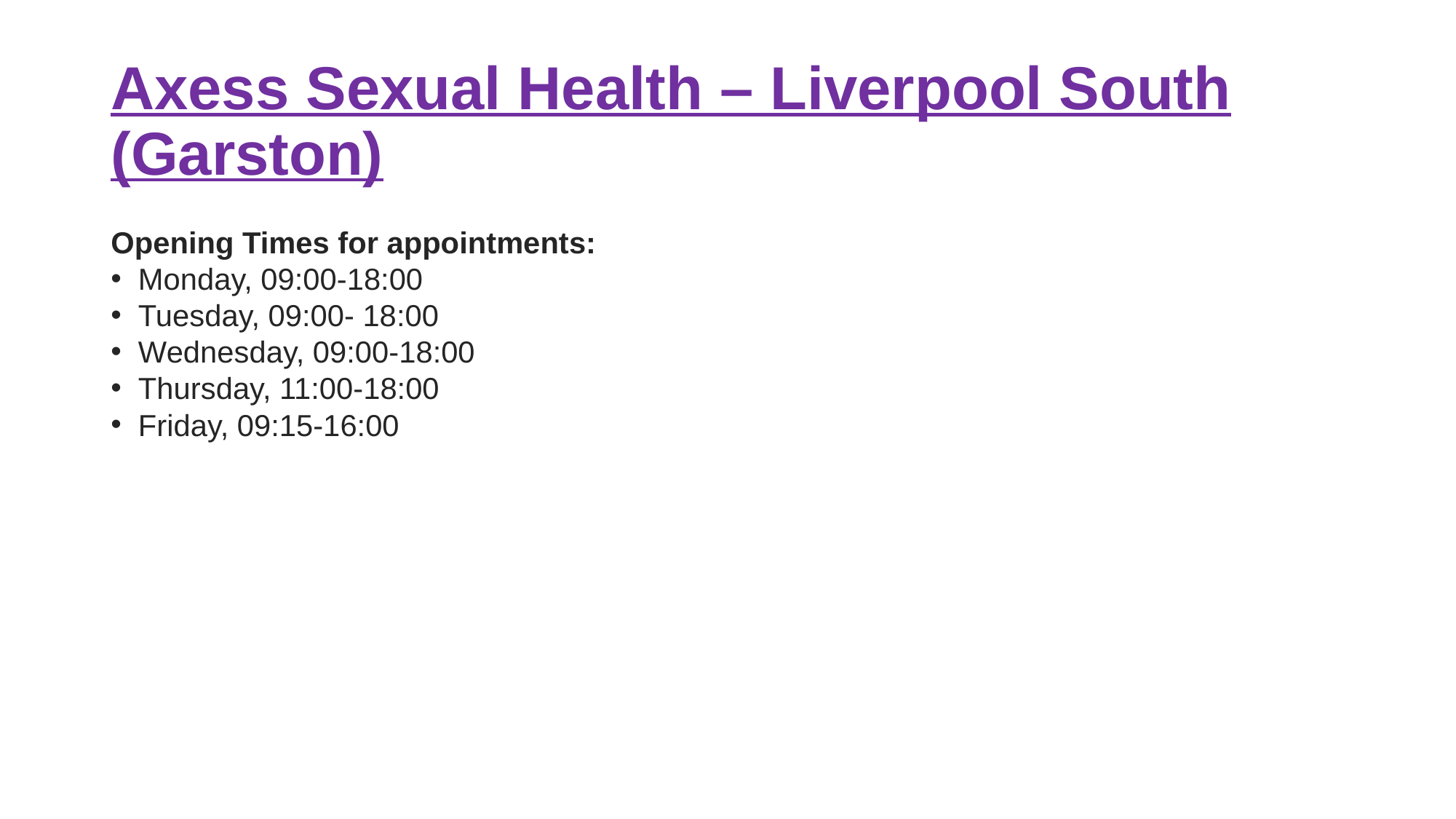

# Axess Sexual Health – Liverpool South (Garston)
Opening Times for appointments:
Monday, 09:00-18:00
Tuesday, 09:00- 18:00
Wednesday, 09:00-18:00
Thursday, 11:00-18:00
Friday, 09:15-16:00